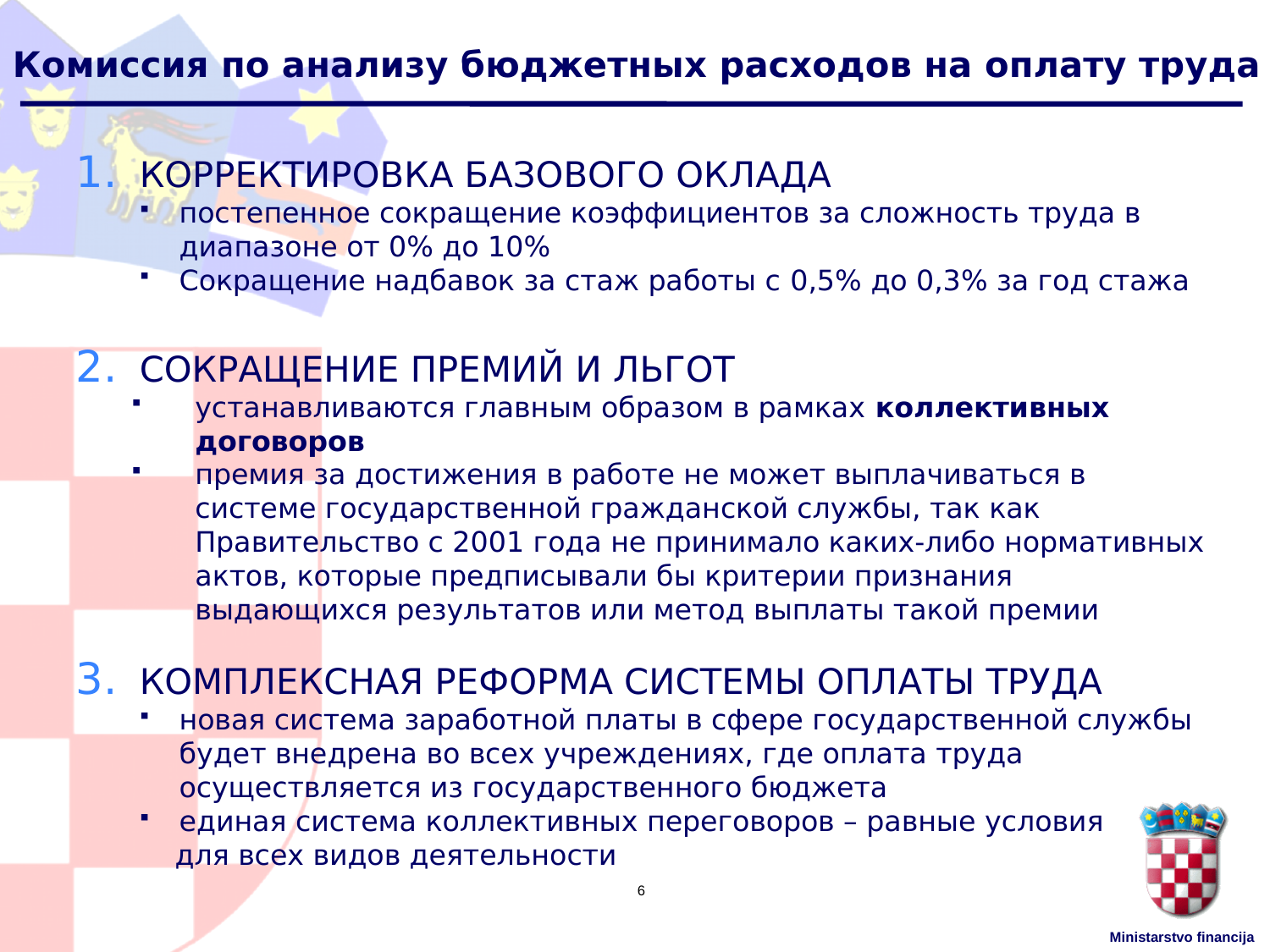

# Комиссия по анализу бюджетных расходов на оплату труда
КОРРЕКТИРОВКА БАЗОВОГО ОКЛАДА
постепенное сокращение коэффициентов за сложность труда в диапазоне от 0% до 10%
Сокращение надбавок за стаж работы с 0,5% до 0,3% за год стажа

СОКРАЩЕНИЕ ПРЕМИЙ И ЛЬГОТ
устанавливаются главным образом в рамках коллективных договоров
премия за достижения в работе не может выплачиваться в системе государственной гражданской службы, так как Правительство с 2001 года не принимало каких-либо нормативных актов, которые предписывали бы критерии признания выдающихся результатов или метод выплаты такой премии

КОМПЛЕКСНАЯ РЕФОРМА СИСТЕМЫ ОПЛАТЫ ТРУДА
новая система заработной платы в сфере государственной службы будет внедрена во всех учреждениях, где оплата труда осуществляется из государственного бюджета
единая система коллективных переговоров – равные условия
    для всех видов деятельности

6